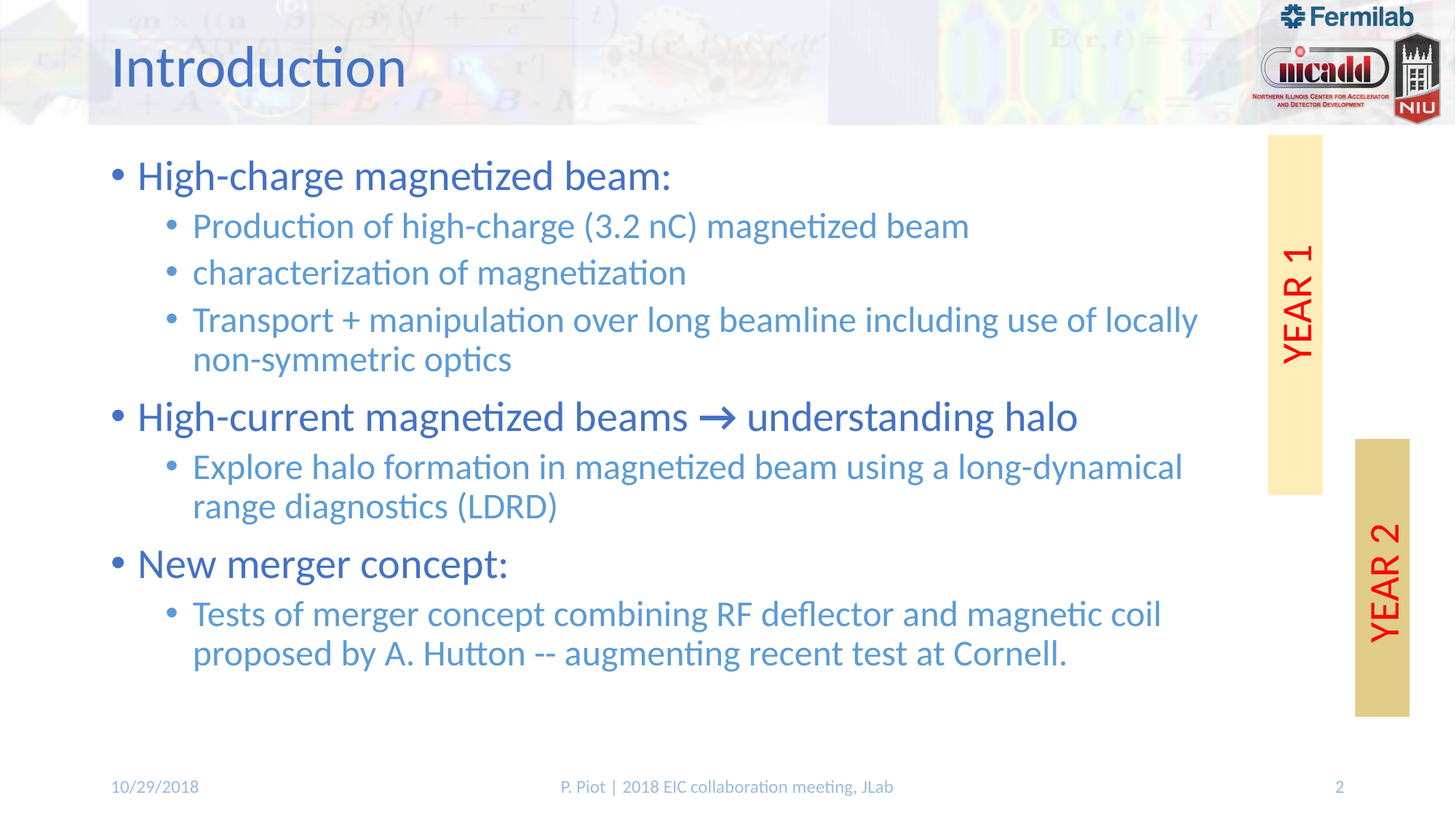

# Introduction

High-charge magnetized beam:
Production of high-charge (3.2 nC) magnetized beam
characterization of magnetization
Transport + manipulation over long beamline including use of locally non-symmetric optics
High-current magnetized beams → understanding halo
Explore halo formation in magnetized beam using a long-dynamical range diagnostics (LDRD)
New merger concept:
Tests of merger concept combining RF deflector and magnetic coil proposed by A. Hutton -- augmenting recent test at Cornell.
YEAR 1

YEAR 2
10/29/2018
P. Piot | 2018 EIC collaboration meeting, JLab
2